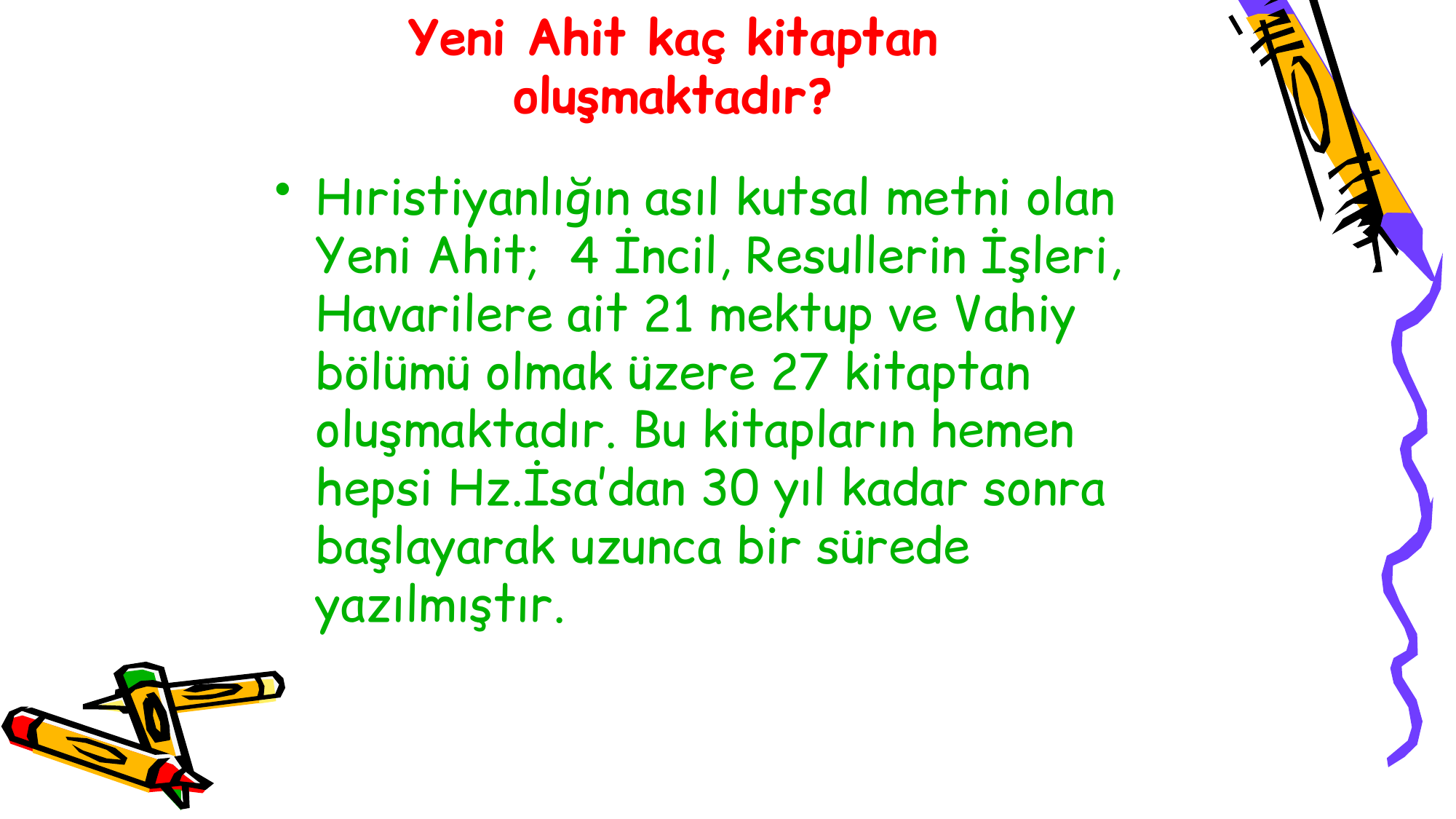

# Yeni Ahit kaç kitaptan oluşmaktadır?
Hıristiyanlığın asıl kutsal metni olan Yeni Ahit;  4 İncil, Resullerin İşleri, Havarilere ait 21 mektup ve Vahiy bölümü olmak üzere 27 kitaptan oluşmaktadır. Bu kitapların hemen hepsi Hz.İsa’dan 30 yıl kadar sonra başlayarak uzunca bir sürede yazılmıştır.